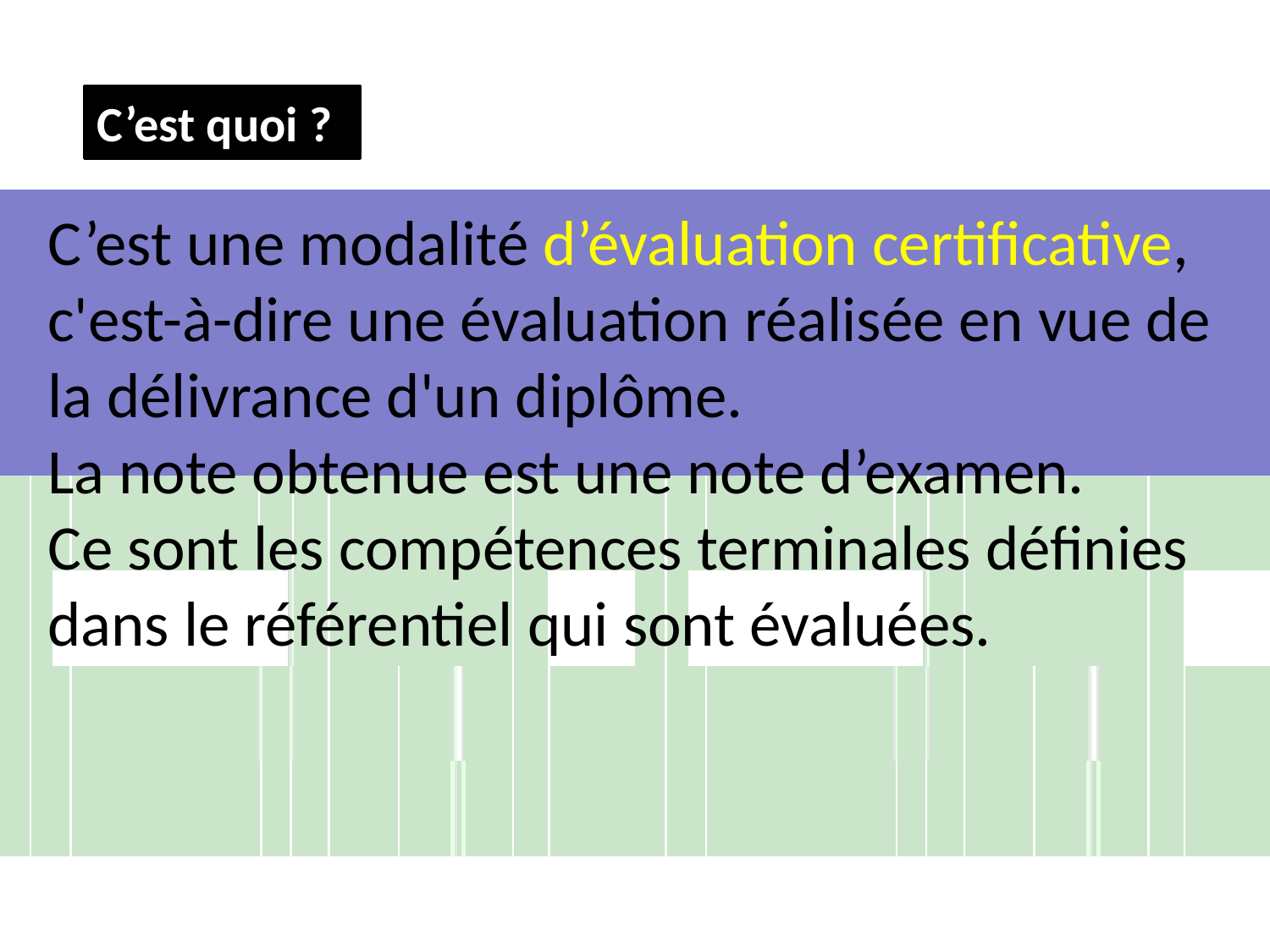

C’est quoi ?
C’est une modalité d’évaluation certificative, c'est-à-dire une évaluation réalisée en vue de la délivrance d'un diplôme.
La note obtenue est une note d’examen.
Ce sont les compétences terminales définies dans le référentiel qui sont évaluées.